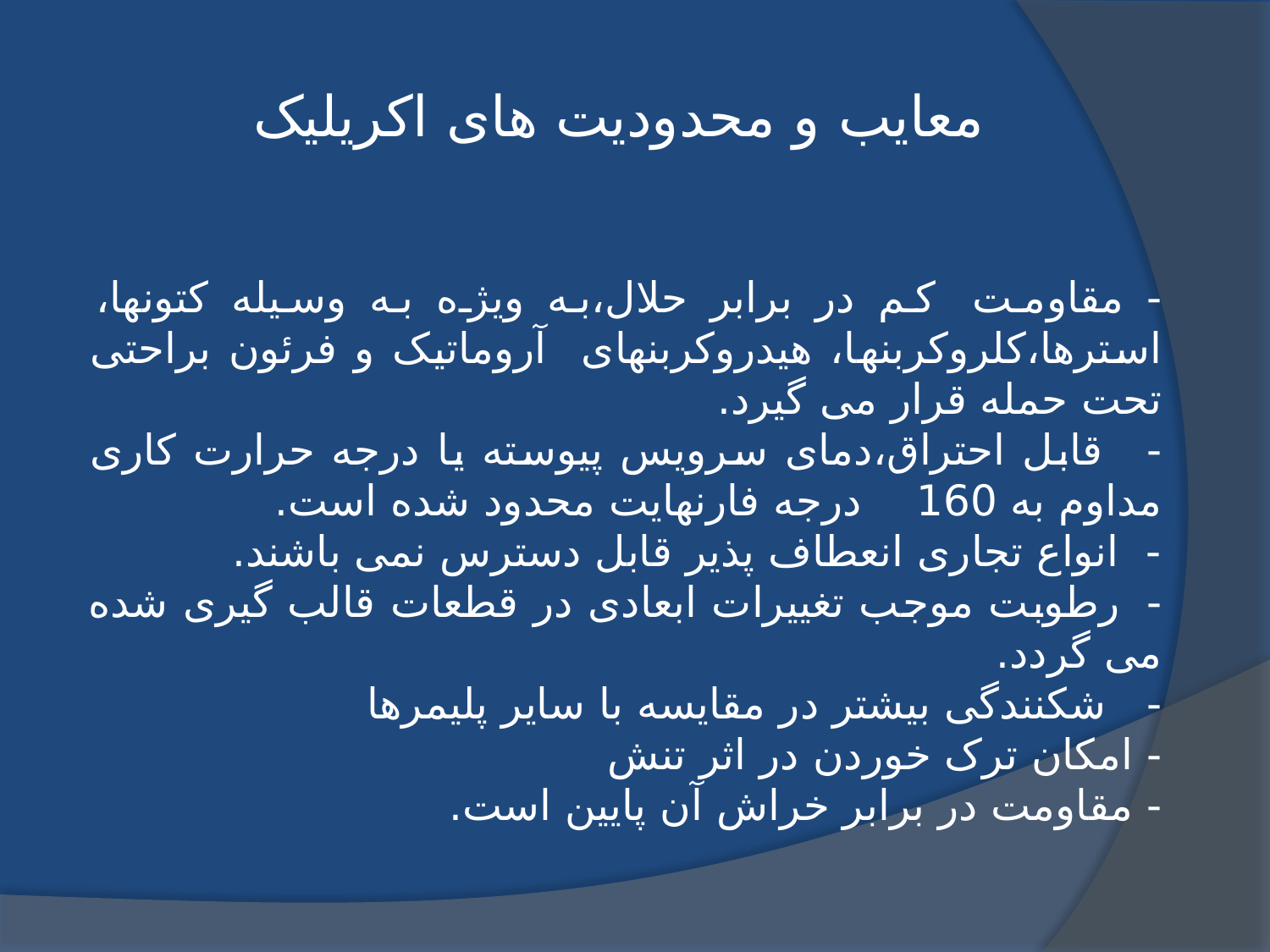

# معایب و محدودیت های اکریلیک
- مقاومت  کم در برابر حلال،به ویژه به وسیله کتونها، استرها،کلروکربنها، هیدروکربنهای  آروماتیک و فرئون براحتی تحت حمله قرار می گیرد.
-   قابل احتراق،دمای سرویس پیوسته یا درجه حرارت کاری مداوم به 160    درجه فارنهایت محدود شده است.
-  انواع تجاری انعطاف پذیر قابل دسترس نمی باشند.
-  رطوبت موجب تغییرات ابعادی در قطعات قالب گیری شده می گردد.
-   شکنندگی بیشتر در مقایسه با سایر پلیمرها
- امکان ترک خوردن در اثر تنش
- مقاومت در برابر خراش آن پایین است.